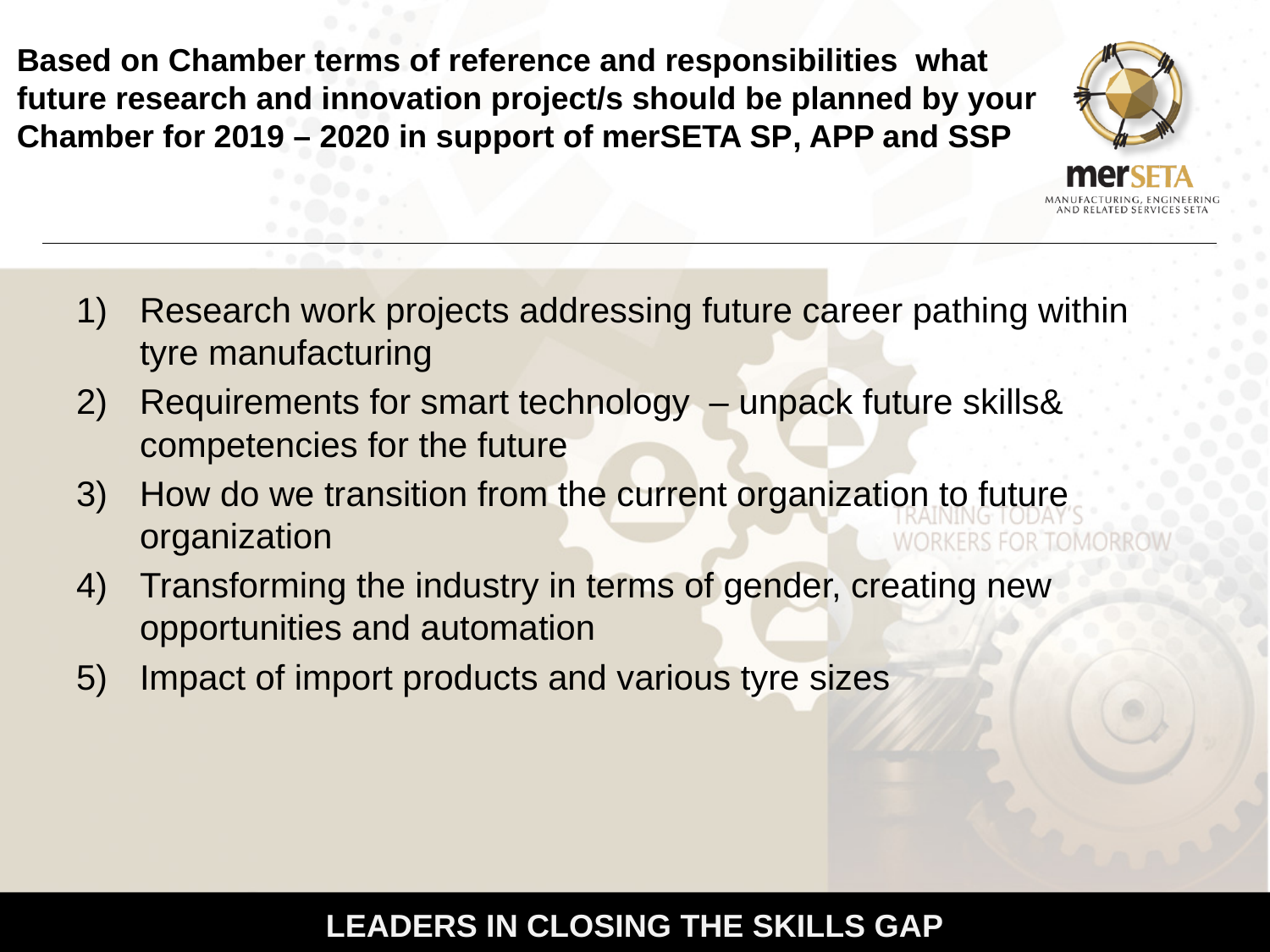

# Based on Chamber terms of reference and responsibilities  what future research and innovation project/s should be planned by your Chamber for 2019 – 2020 in support of merSETA SP, APP and SSP
Research work projects addressing future career pathing within tyre manufacturing
Requirements for smart technology  – unpack future skills& competencies for the future
How do we transition from the current organization to future organization
Transforming the industry in terms of gender, creating new opportunities and automation
Impact of import products and various tyre sizes